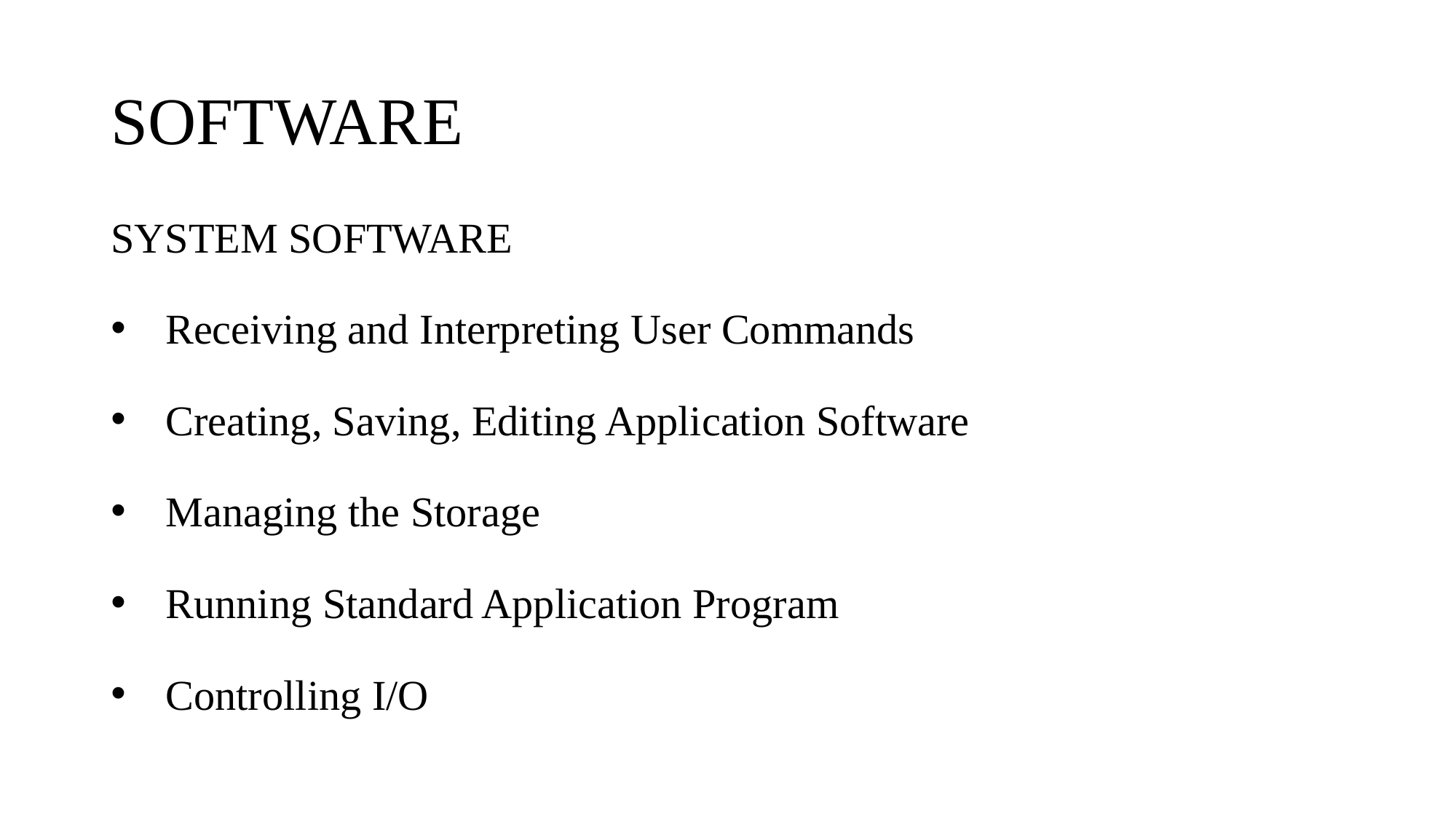

# SOFTWARE
SYSTEM SOFTWARE
Receiving and Interpreting User Commands
Creating, Saving, Editing Application Software
Managing the Storage
Running Standard Application Program
Controlling I/O